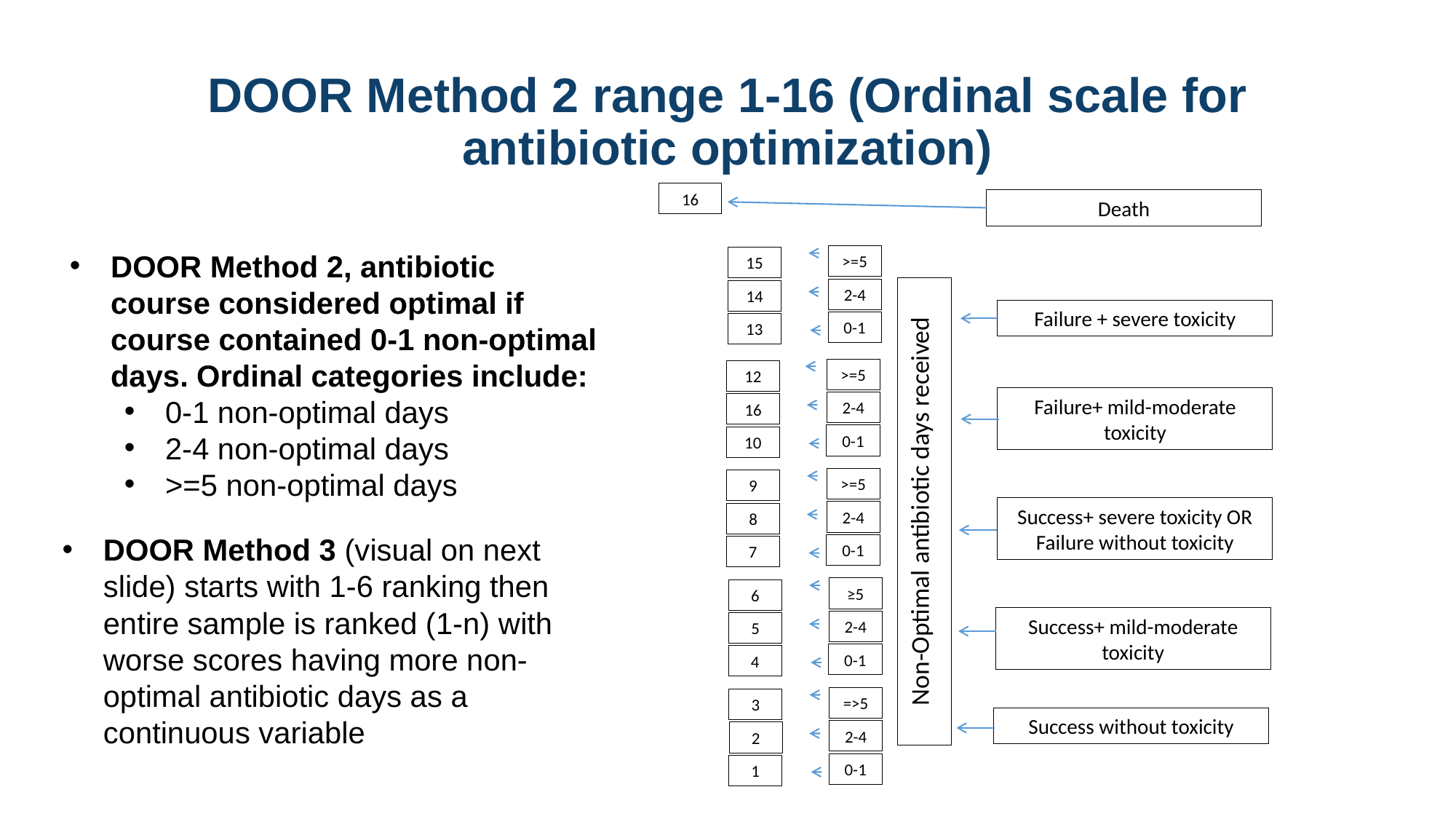

# DOOR Method 2 range 1-16 (Ordinal scale for antibiotic optimization)
16
Death
DOOR Method 2, antibiotic course considered optimal if course contained 0-1 non-optimal days. Ordinal categories include:
0-1 non-optimal days
2-4 non-optimal days
>=5 non-optimal days
>=5
15
Non-Optimal antibiotic days received
2-4
14
Failure + severe toxicity
0-1
13
>=5
12
Failure+ mild-moderate toxicity
2-4
16
0-1
10
>=5
9
Success+ severe toxicity OR
Failure without toxicity
2-4
8
DOOR Method 3 (visual on next slide) starts with 1-6 ranking then entire sample is ranked (1-n) with worse scores having more non-optimal antibiotic days as a continuous variable
0-1
7
≥5
6
Success+ mild-moderate toxicity
2-4
5
0-1
4
=>5
3
Success without toxicity
2-4
2
0-1
1